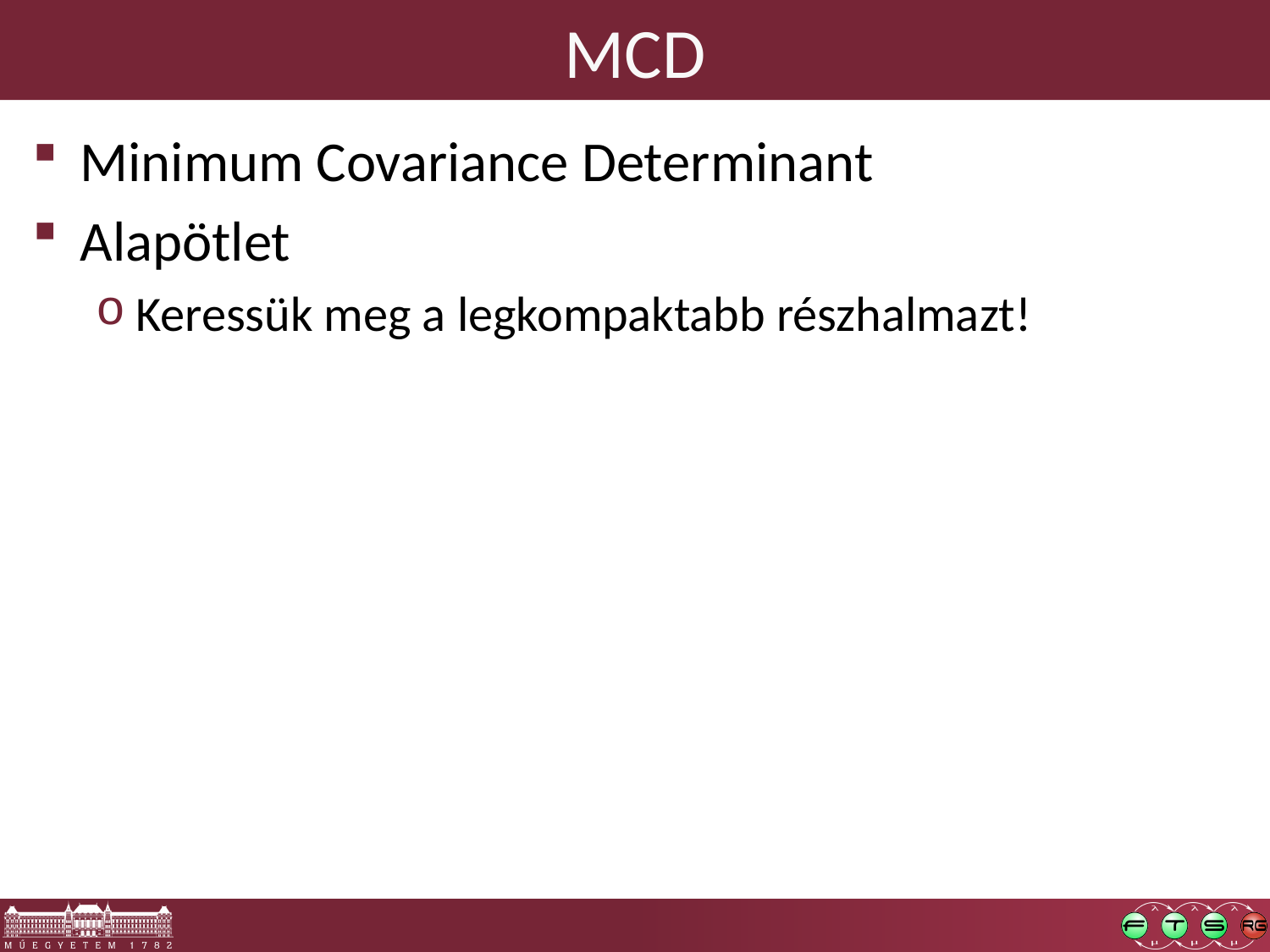

# MCD
Minimum Covariance Determinant
Alapötlet
Keressük meg a legkompaktabb részhalmazt!